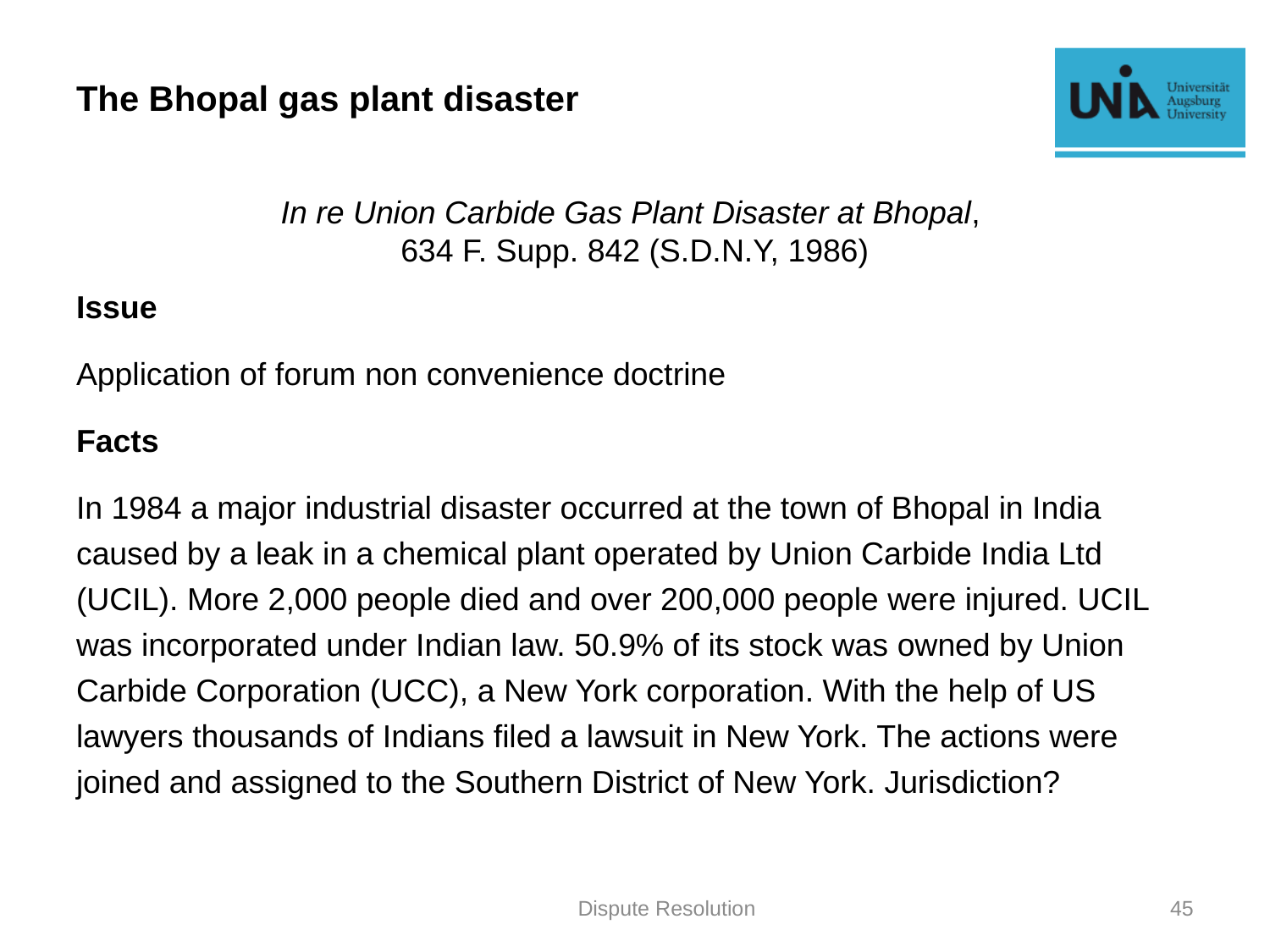

# The Bhopal gas plant disaster
In re Union Carbide Gas Plant Disaster at Bhopal,
634 F. Supp. 842 (S.D.N.Y, 1986)
Issue
Application of forum non convenience doctrine
Facts
In 1984 a major industrial disaster occurred at the town of Bhopal in India caused by a leak in a chemical plant operated by Union Carbide India Ltd (UCIL). More 2,000 people died and over 200,000 people were injured. UCIL was incorporated under Indian law. 50.9% of its stock was owned by Union Carbide Corporation (UCC), a New York corporation. With the help of US lawyers thousands of Indians filed a lawsuit in New York. The actions were joined and assigned to the Southern District of New York. Jurisdiction?

Dispute Resolution
45